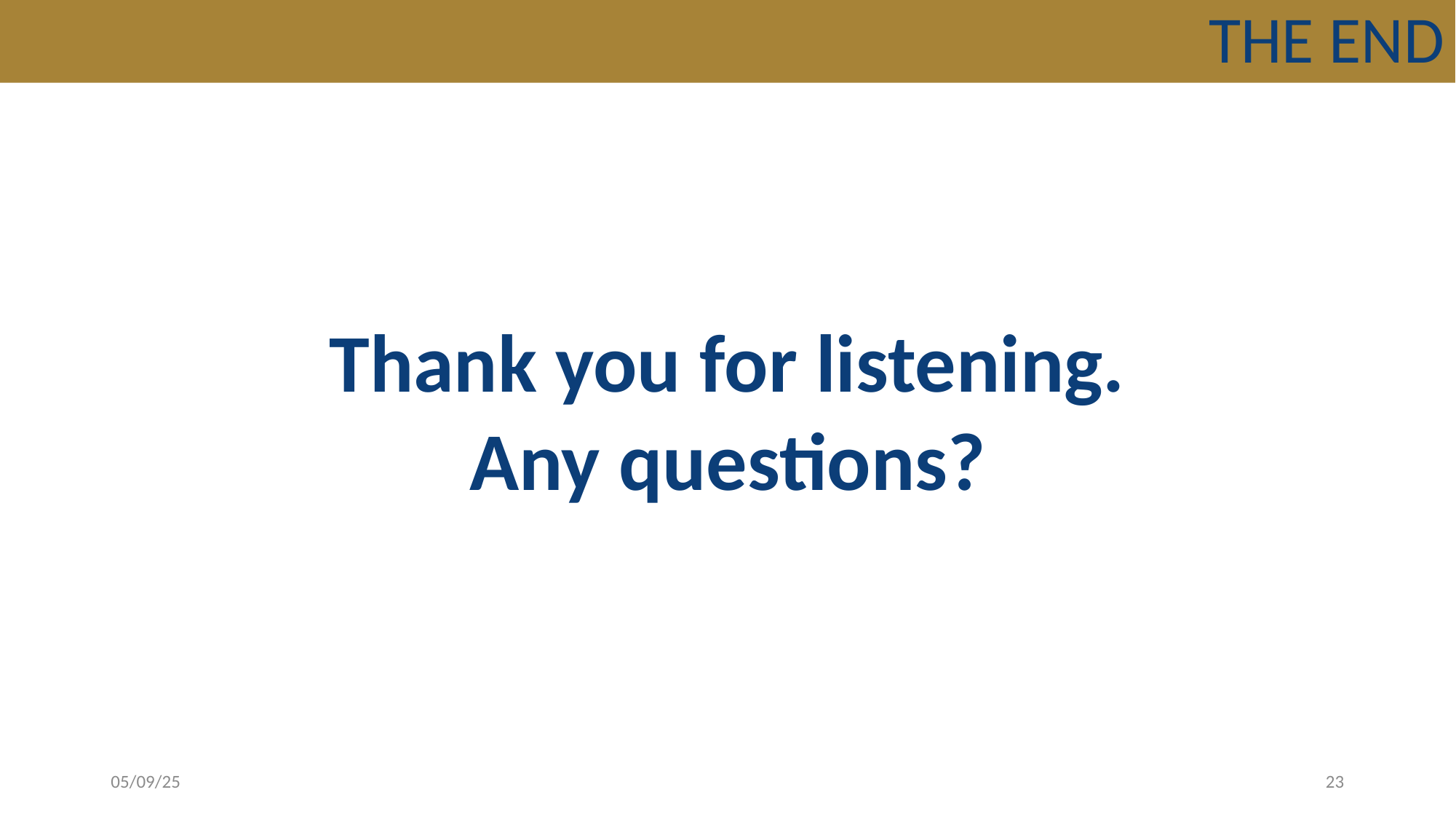

# THE END

Thank you for listening.
Any questions?

05/09/25
23